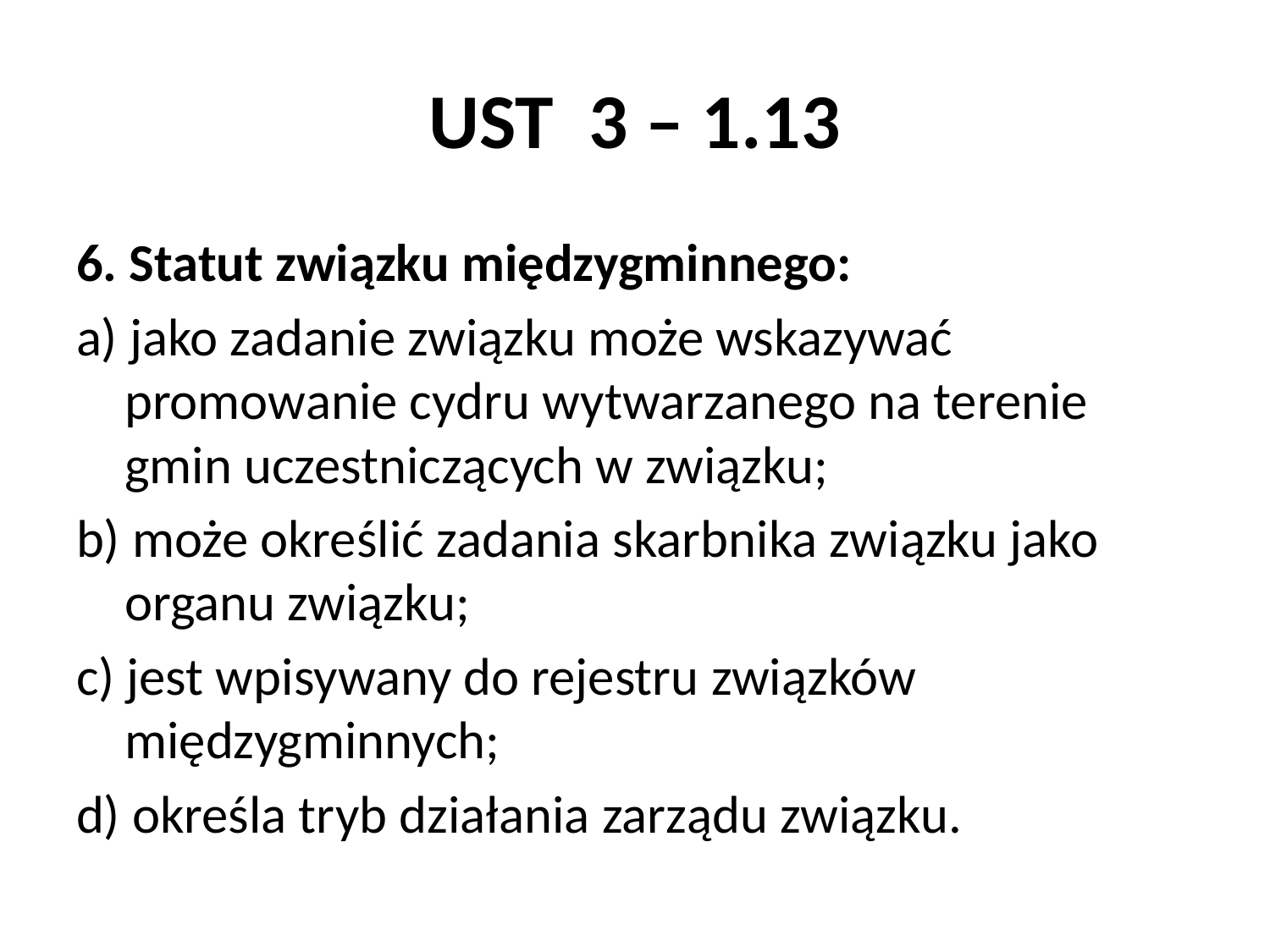

# UST  3 – 1.13
6. Statut związku międzygminnego:
a) jako zadanie związku może wskazywać promowanie cydru wytwarzanego na terenie gmin uczestniczących w związku;
b) może określić zadania skarbnika związku jako organu związku;
c) jest wpisywany do rejestru związków międzygminnych;
d) określa tryb działania zarządu związku.